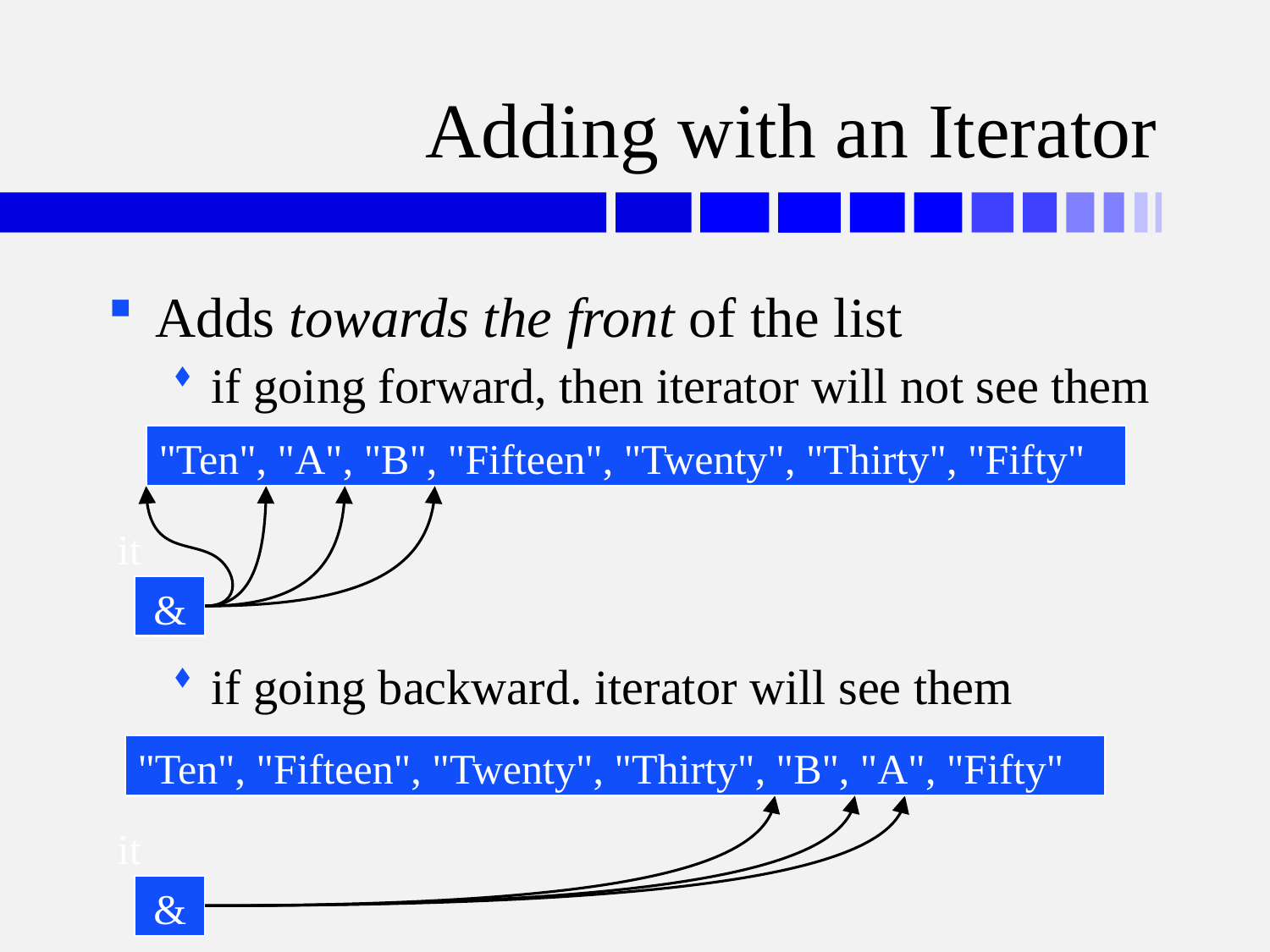

# Adding with an Iterator
Adds towards the front of the list
if going forward, then iterator will not see them

if going backward. iterator will see them

"Ten", "Fifteen", "Twenty", "Thirty", "Fifty"

"Ten", "A", "Fifteen", "Twenty", "Thirty", "Fifty"

"Ten", "A", "B", "Fifteen", "Twenty", "Thirty", "Fifty"

it
&

"Ten", "Fifteen", "Twenty", "Thirty", "Fifty"

"Ten", "Fifteen", "Twenty", "Thirty", "A", "Fifty"

"Ten", "Fifteen", "Twenty", "Thirty", "B", "A", "Fifty"

it
&